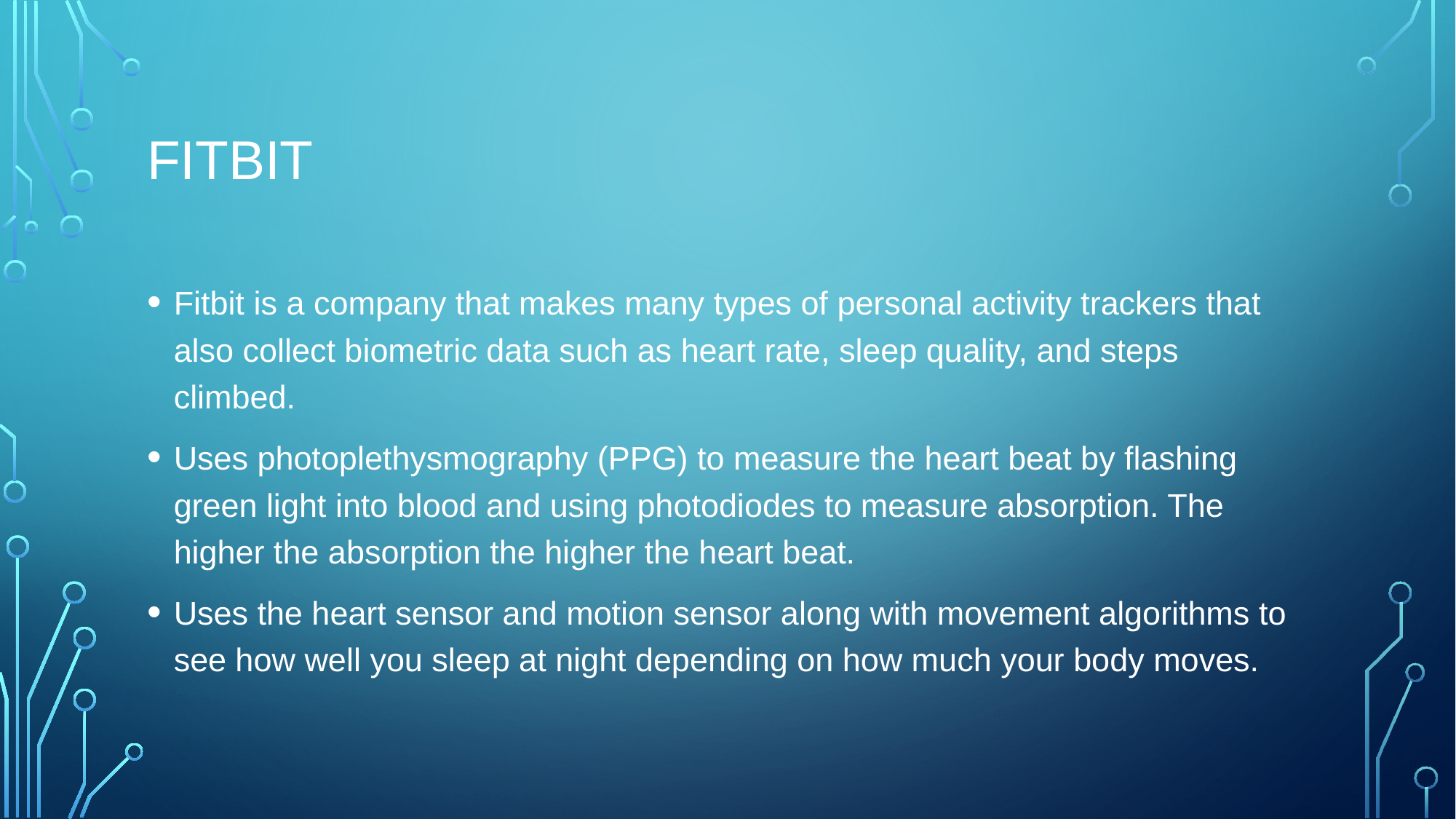

# fitbit
Fitbit is a company that makes many types of personal activity trackers that also collect biometric data such as heart rate, sleep quality, and steps climbed.
Uses photoplethysmography (PPG) to measure the heart beat by flashing green light into blood and using photodiodes to measure absorption. The higher the absorption the higher the heart beat.
Uses the heart sensor and motion sensor along with movement algorithms to see how well you sleep at night depending on how much your body moves.